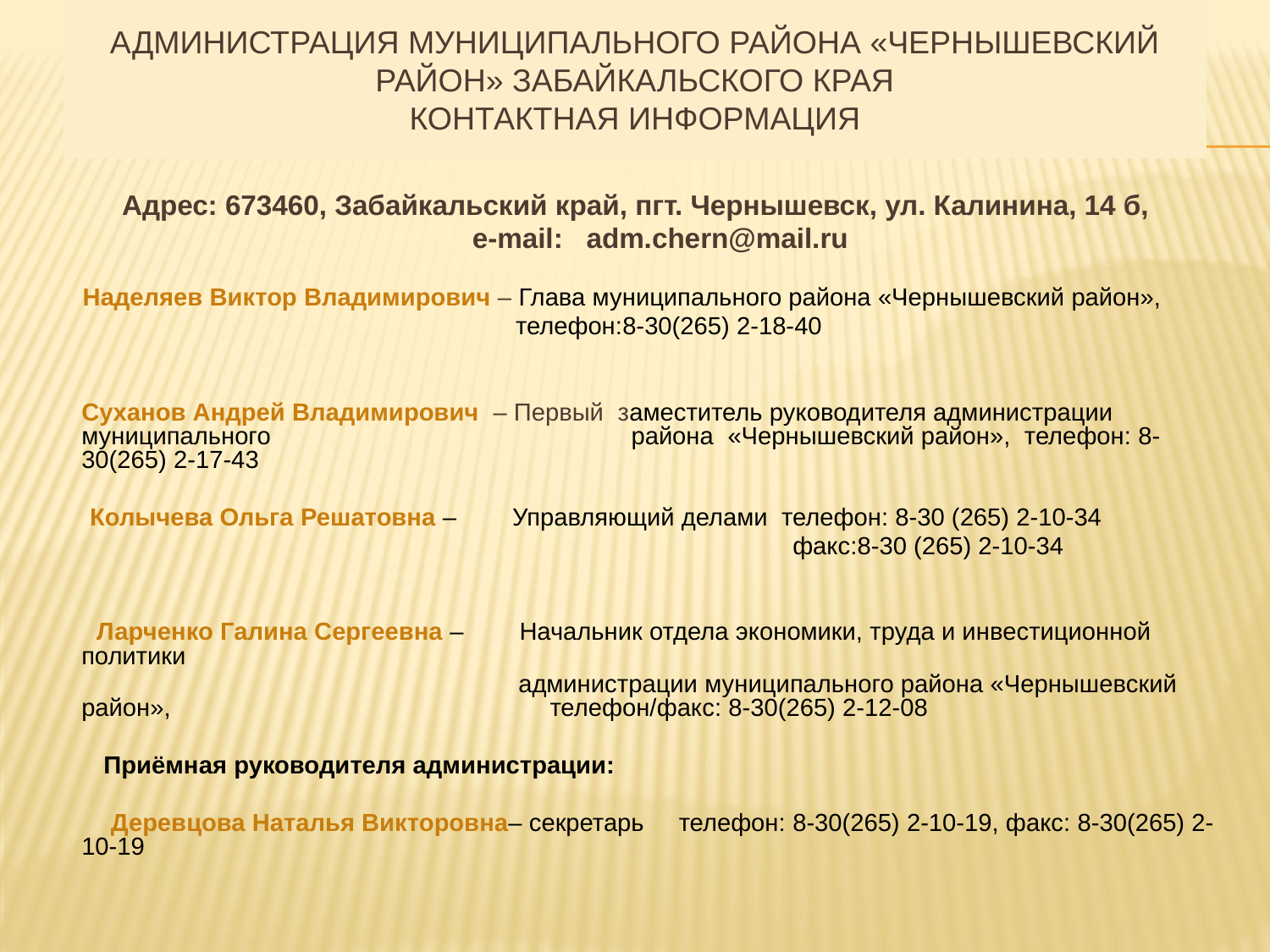

# Администрация муниципального района «Чернышевский район» Забайкальского края контактная информация

              Адрес: 673460, Забайкальский край, пгт. Чернышевск, ул. Калинина, 14 б,
                                                        e-mail:   adm.chern@mail.ru

       Наделяев Виктор Владимирович – Глава муниципального района «Чернышевский район»,
                                                                     телефон:8-30(265) 2-18-40

	Суханов Андрей Владимирович  – Первый  заместитель руководителя администрации муниципального 			      района  «Чернышевский район»,  телефон: 8-30(265) 2-17-43

        Колычева Ольга Решатовна –        Управляющий делами  телефон: 8-30 (265) 2-10-34
                                                                                    факс:8-30 (265) 2-10-34

         Ларченко Галина Сергеевна –        Начальник отдела экономики, труда и инвестиционной политики
                                                      	        администрации муниципального района «Чернышевский район»,    	                                                 телефон/факс: 8-30(265) 2-12-08

          Приёмная руководителя администрации:

           Деревцова Наталья Викторовна– секретарь     телефон: 8-30(265) 2-10-19, факс: 8-30(265) 2-10-19